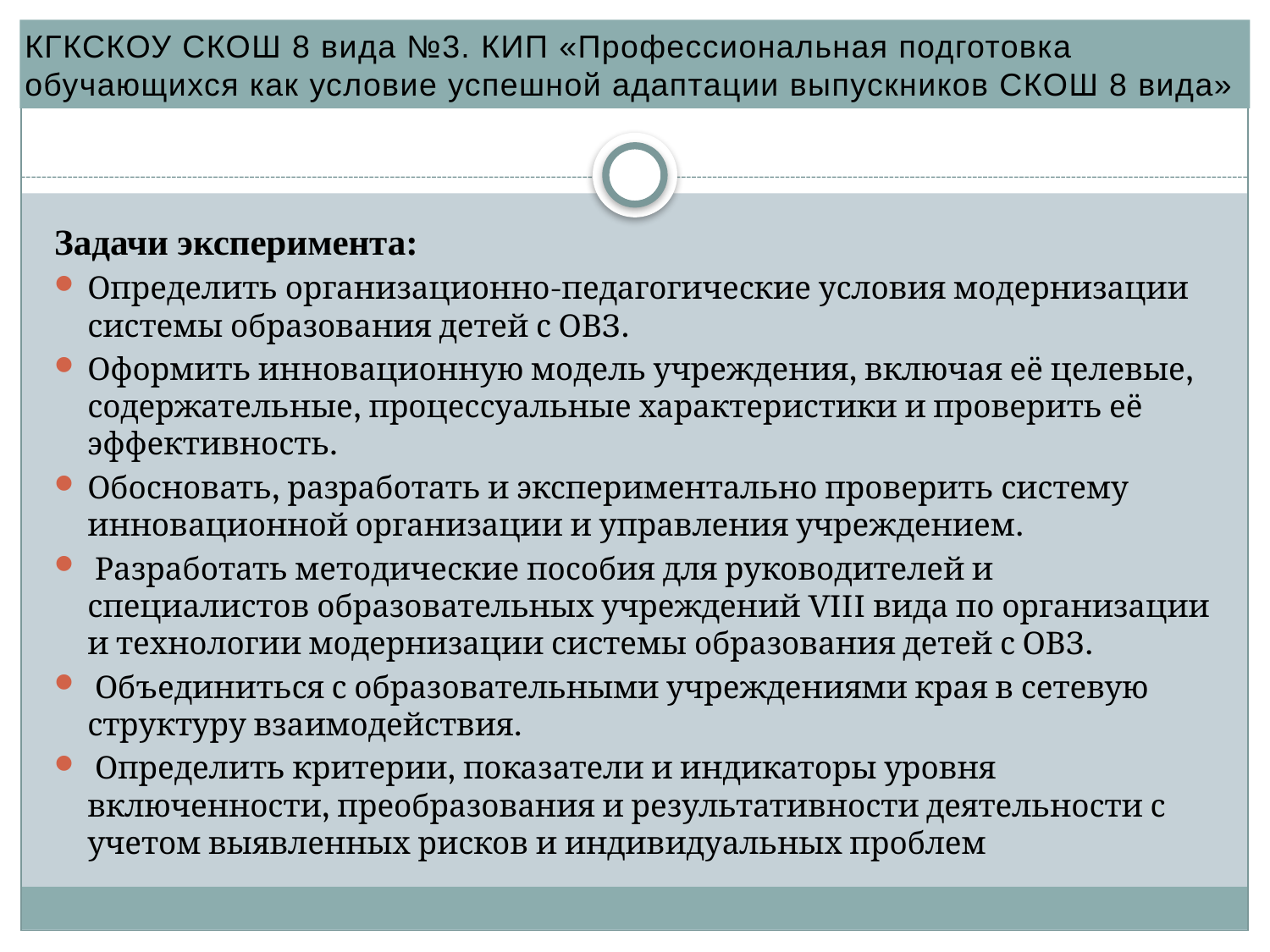

КГКСКОУ СКОШ 8 вида №3. КИП «Профессиональная подготовка обучающихся как условие успешной адаптации выпускников СКОШ 8 вида»
#
Задачи эксперимента:
Определить организационно-педагогические условия модернизации системы образования детей с ОВЗ.
Оформить инновационную модель учреждения, включая её целевые, содержательные, процессуальные характеристики и проверить её эффективность.
Обосновать, разработать и экспериментально проверить систему инновационной организации и управления учреждением.
 Разработать методические пособия для руководителей и специалистов образовательных учреждений VIII вида по организации и технологии модернизации системы образования детей с ОВЗ.
 Объединиться с образовательными учреждениями края в сетевую структуру взаимодействия.
 Определить критерии, показатели и индикаторы уровня включенности, преобразования и результативности деятельности с учетом выявленных рисков и индивидуальных проблем